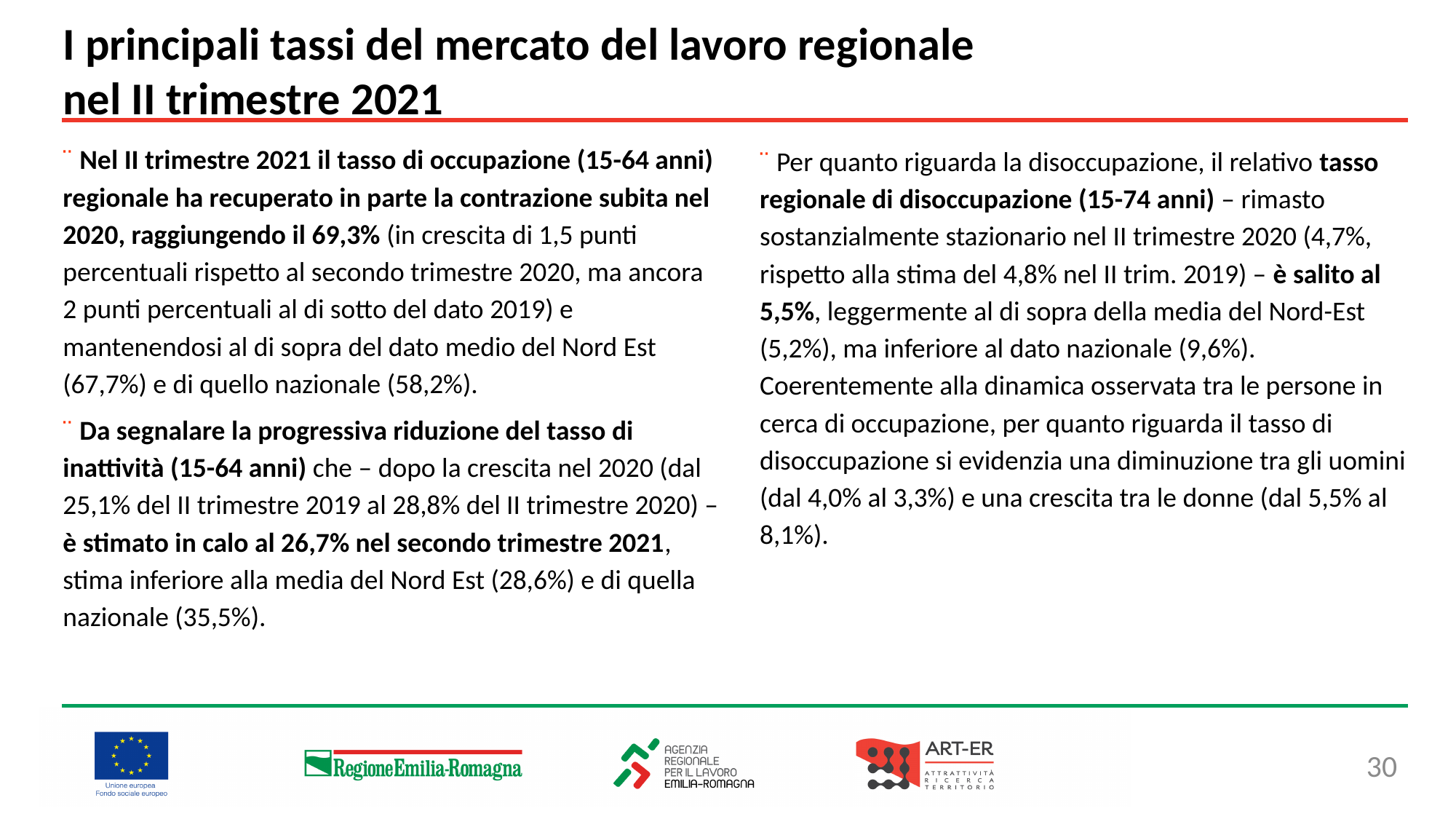

I principali tassi del mercato del lavoro regionale
nel II trimestre 2021
¨ Nel II trimestre 2021 il tasso di occupazione (15-64 anni) regionale ha recuperato in parte la contrazione subita nel 2020, raggiungendo il 69,3% (in crescita di 1,5 punti percentuali rispetto al secondo trimestre 2020, ma ancora 2 punti percentuali al di sotto del dato 2019) e mantenendosi al di sopra del dato medio del Nord Est (67,7%) e di quello nazionale (58,2%).
¨ Da segnalare la progressiva riduzione del tasso di inattività (15-64 anni) che – dopo la crescita nel 2020 (dal 25,1% del II trimestre 2019 al 28,8% del II trimestre 2020) – è stimato in calo al 26,7% nel secondo trimestre 2021, stima inferiore alla media del Nord Est (28,6%) e di quella nazionale (35,5%).
¨ Per quanto riguarda la disoccupazione, il relativo tasso regionale di disoccupazione (15-74 anni) – rimasto sostanzialmente stazionario nel II trimestre 2020 (4,7%, rispetto alla stima del 4,8% nel II trim. 2019) – è salito al 5,5%, leggermente al di sopra della media del Nord-Est (5,2%), ma inferiore al dato nazionale (9,6%). Coerentemente alla dinamica osservata tra le persone in cerca di occupazione, per quanto riguarda il tasso di disoccupazione si evidenzia una diminuzione tra gli uomini (dal 4,0% al 3,3%) e una crescita tra le donne (dal 5,5% al 8,1%).
30